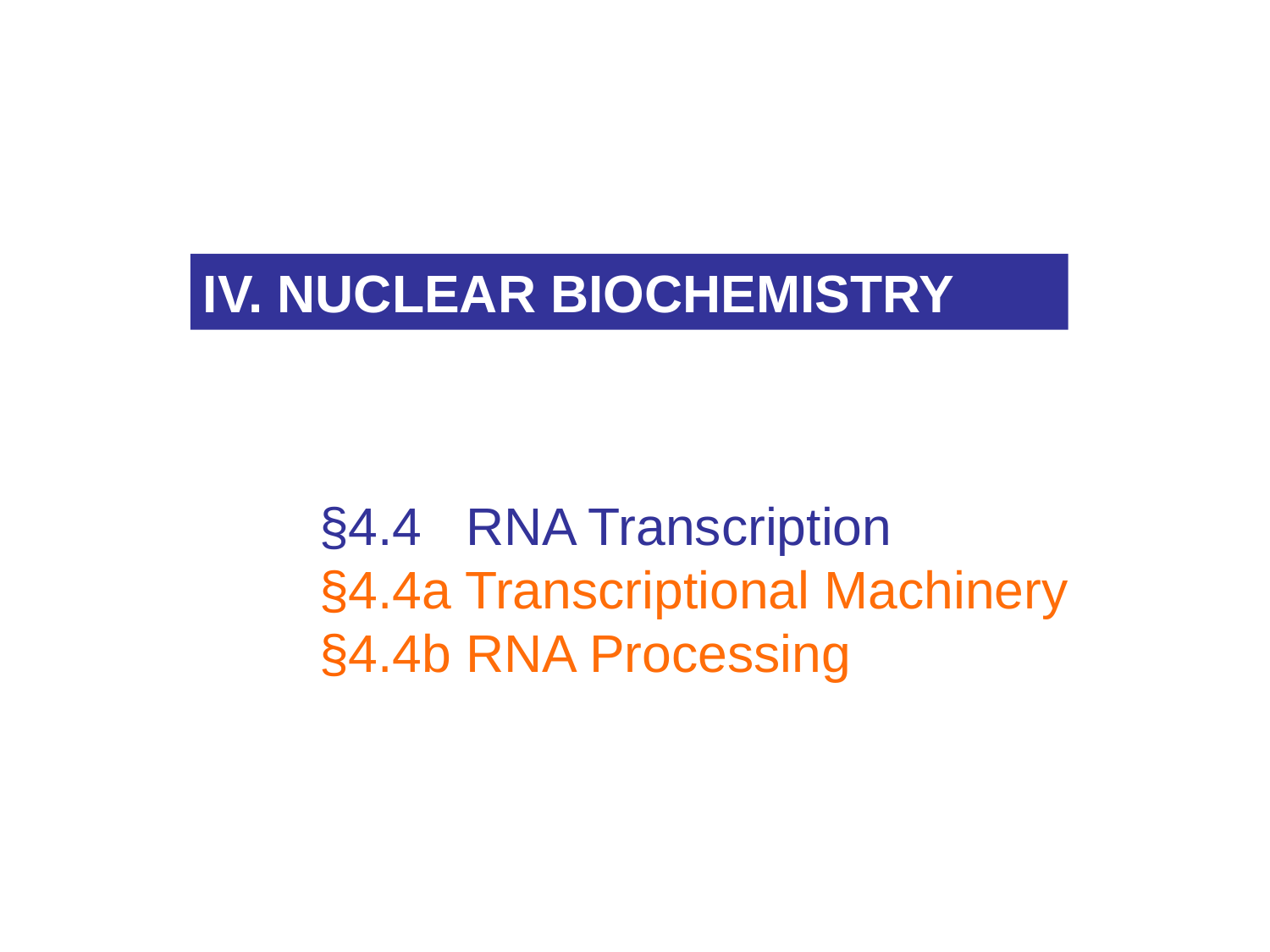

IV. NUCLEAR BIOCHEMISTRY
	§4.4   RNA Transcription
	§4.4a Transcriptional Machinery
	§4.4b RNA Processing